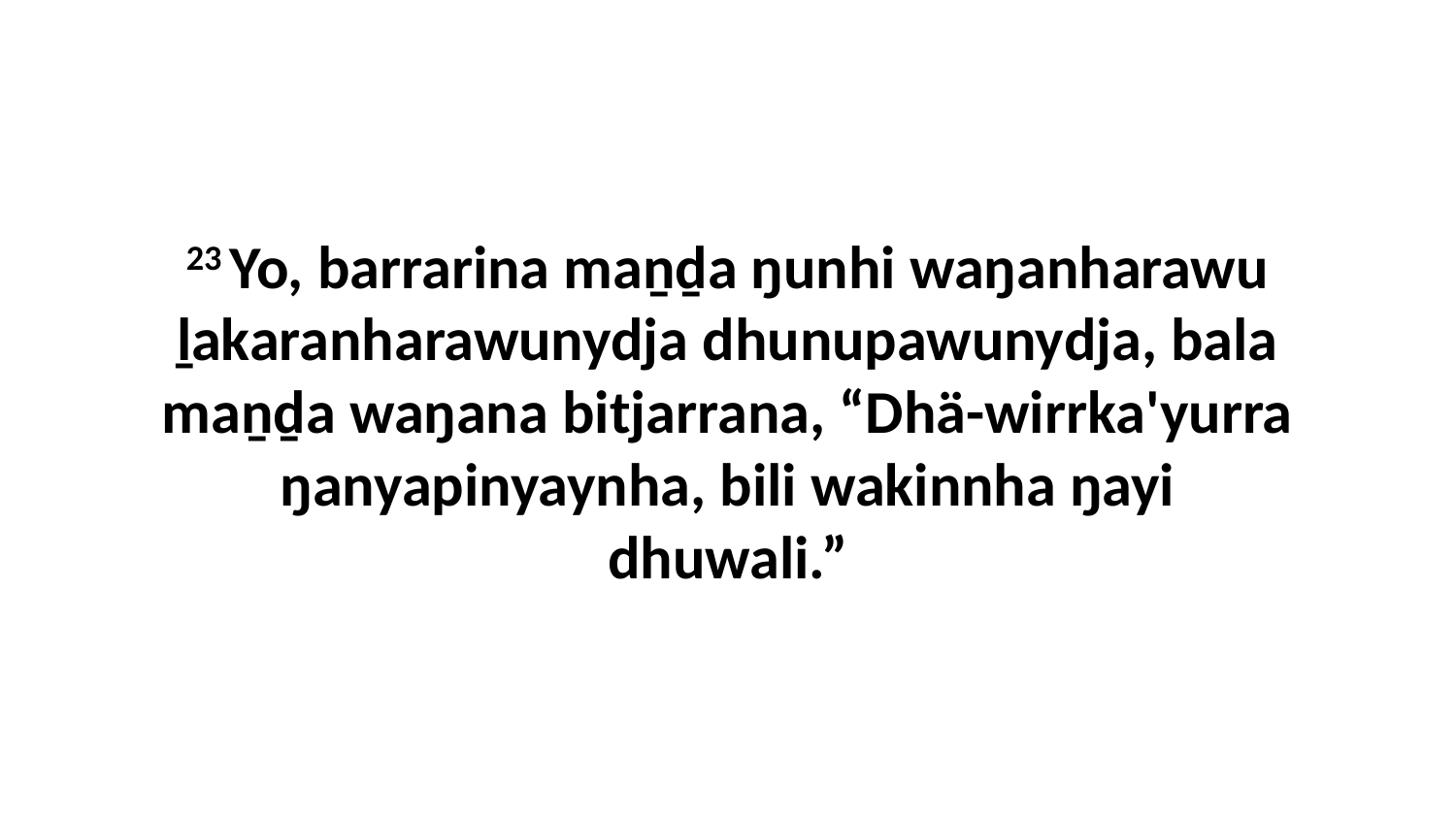

23 Yo, barrarina maṉḏa ŋunhi waŋanharawu ḻakaranharawunydja dhunupawunydja, bala maṉḏa waŋana bitjarrana, “Dhä-wirrka'yurra ŋanyapinyaynha, bili wakinnha ŋayi dhuwali.”